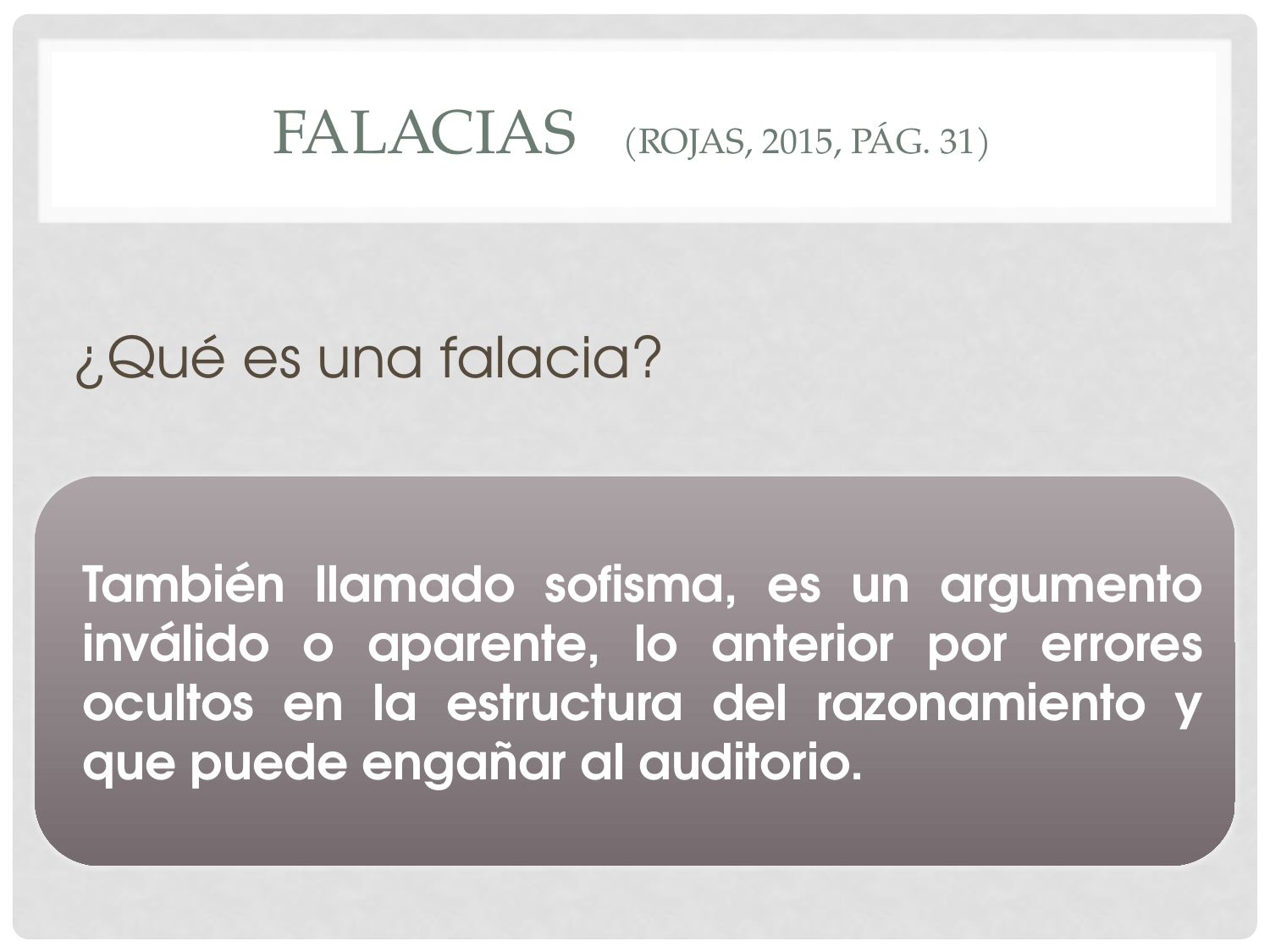

# Falacias   (rojas, 2015, Pág. 31)

¿Qué es una falacia?

También llamado sofisma, es un argumento inválido o aparente, lo anterior por errores ocultos en la estructura del razonamiento y que puede engañar al auditorio.